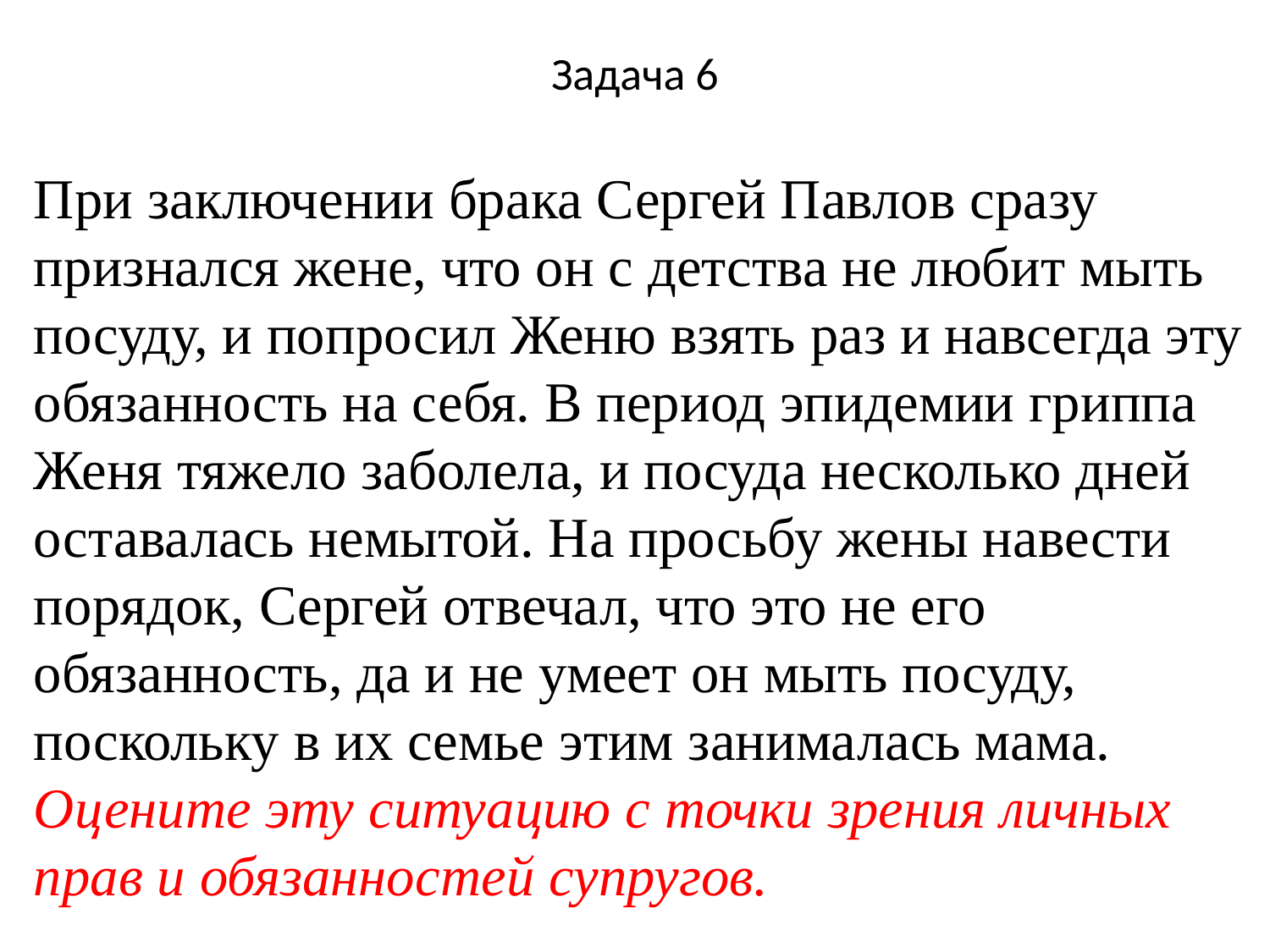

# Задача 6
При заключении брака Сергей Павлов сразу признался жене, что он с детства не любит мыть посуду, и попросил Женю взять раз и навсегда эту обязанность на себя. В период эпидемии гриппа Женя тяжело заболела, и посуда несколько дней оставалась немытой. На просьбу жены навести порядок, Сергей отвечал, что это не его обязанность, да и не умеет он мыть посуду, поскольку в их семье этим занималась мама.
Оцените эту ситуацию с точки зрения личных прав и обязанностей супругов.